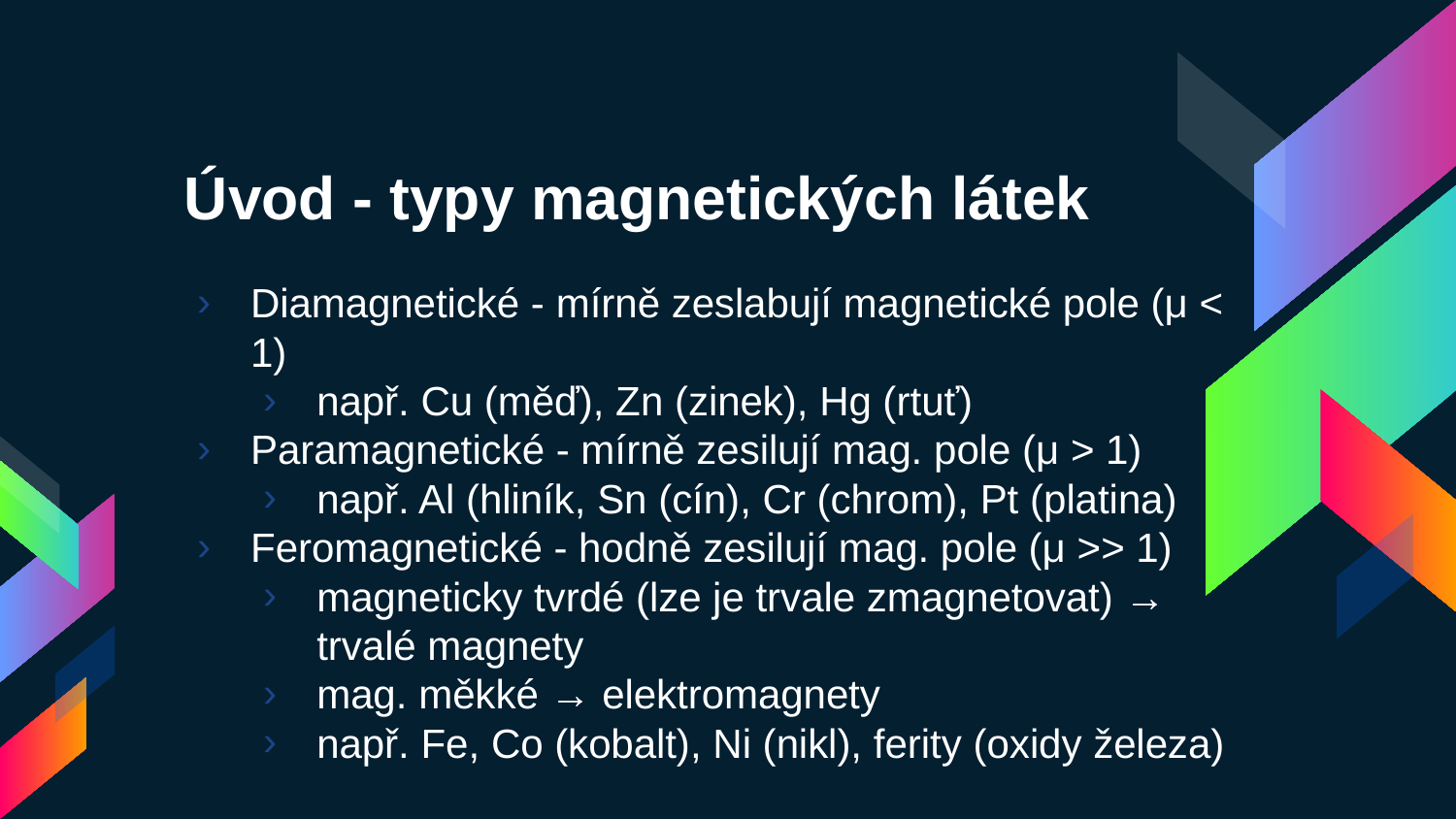

# Úvod - typy magnetických látek
Diamagnetické - mírně zeslabují magnetické pole (μ < 1)
např. Cu (měď), Zn (zinek), Hg (rtuť)
Paramagnetické - mírně zesilují mag. pole (μ > 1)
např. Al (hliník, Sn (cín), Cr (chrom), Pt (platina)
Feromagnetické - hodně zesilují mag. pole (μ >> 1)
magneticky tvrdé (lze je trvale zmagnetovat) → trvalé magnety
mag. měkké → elektromagnety
např. Fe, Co (kobalt), Ni (nikl), ferity (oxidy železa)